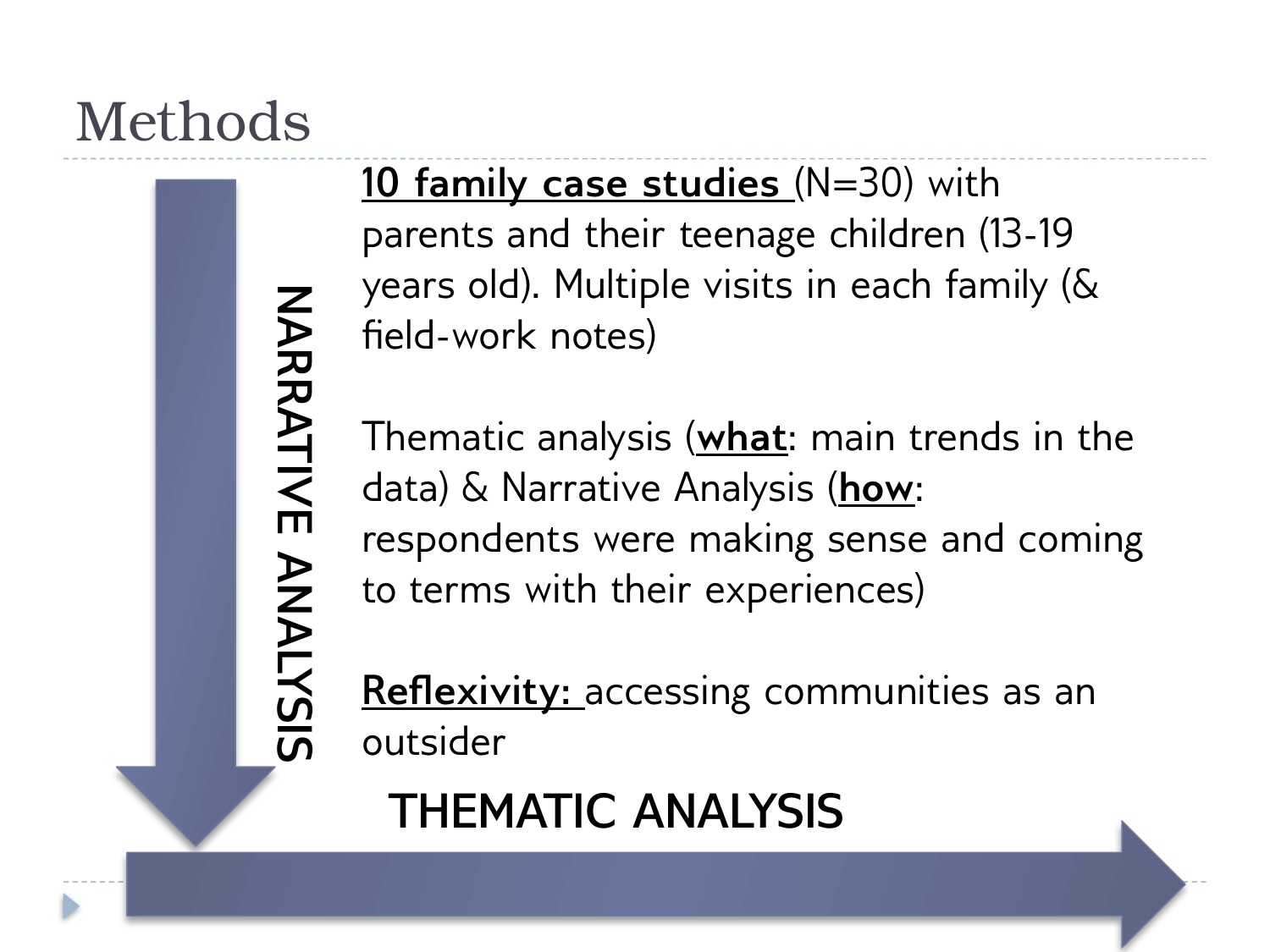

# Methods
10 family case studies (N=30) with parents and their teenage children (13-19 years old). Multiple visits in each family (& field-work notes)

Thematic analysis (what: main trends in the data) & Narrative Analysis (how: respondents were making sense and coming to terms with their experiences)

Reflexivity: accessing communities as an outsider

NARRATIVE ANALYSIS

THEMATIC ANALYSIS